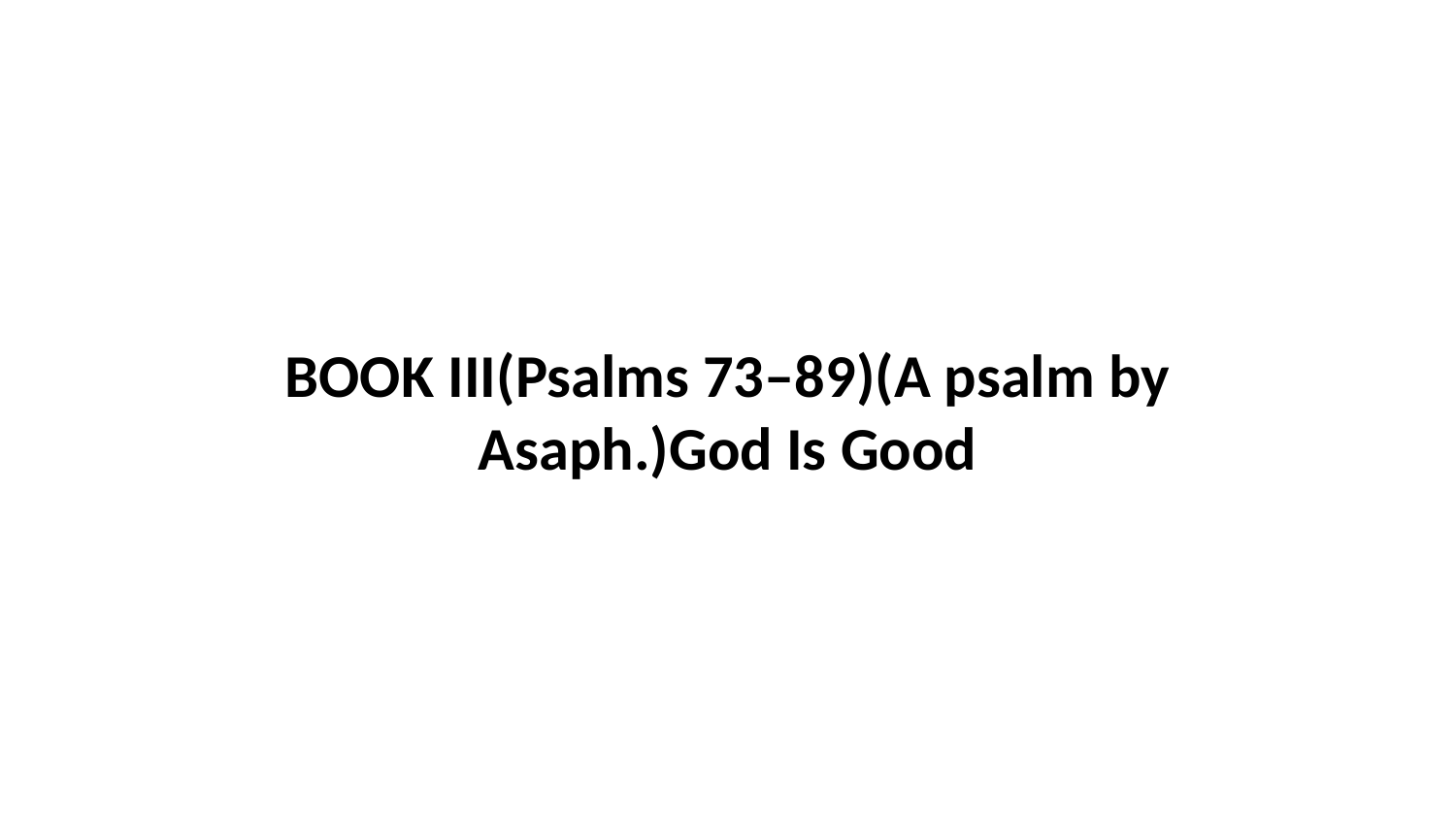

BOOK III(Psalms 73–89)(A psalm by Asaph.)God Is Good